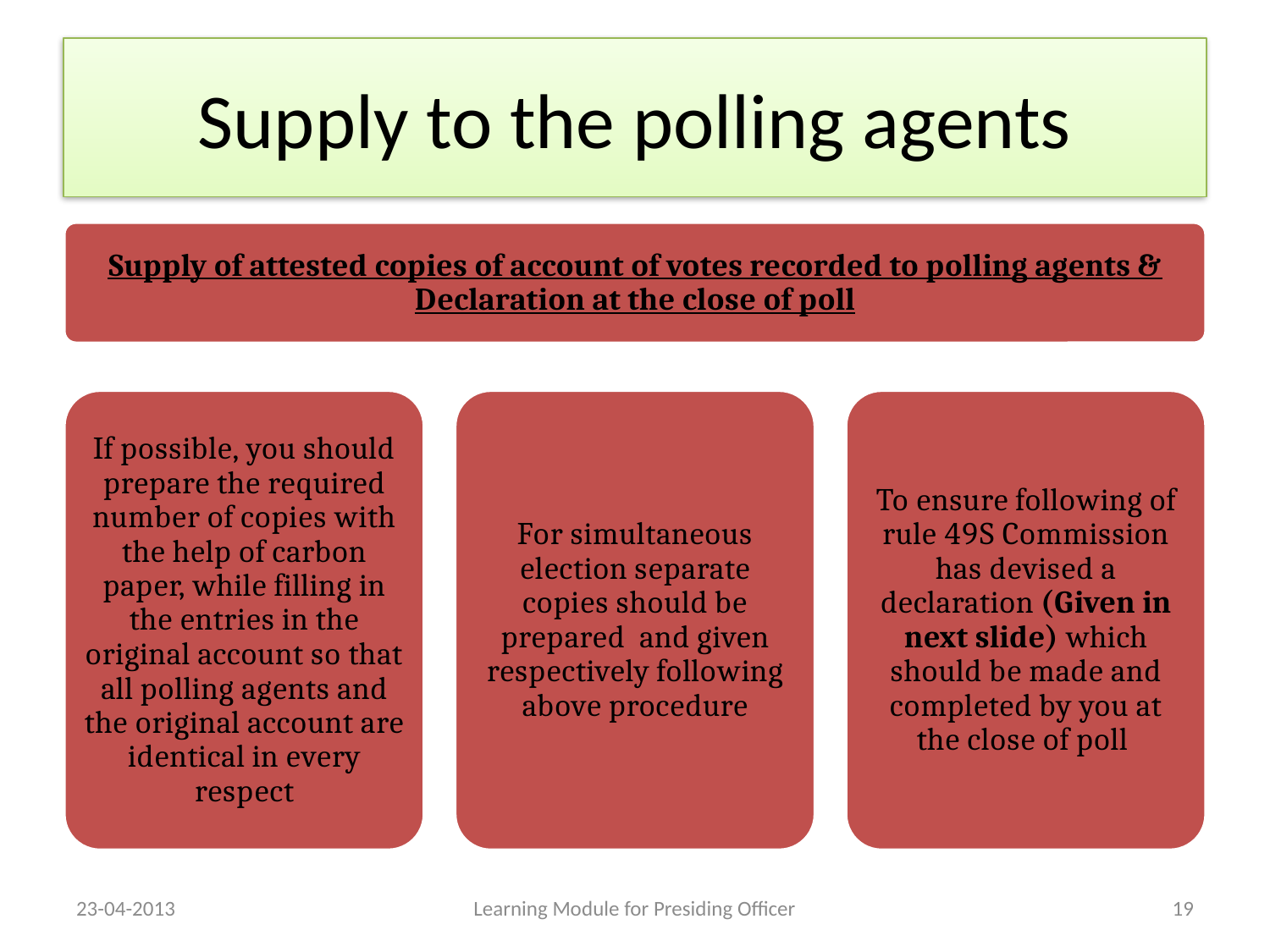

# Supply to the polling agents
Supply of attested copies of account of votes recorded to polling agents & Declaration at the close of poll
If possible, you should prepare the required number of copies with the help of carbon paper, while filling in the entries in the original account so that all polling agents and the original account are identical in every respect
For simultaneous election separate copies should be prepared  and given respectively following above procedure
To ensure following of rule 49S Commission has devised a declaration (Given in next slide) which should be made and completed by you at the close of poll
23-04-2013
Learning Module for Presiding Officer
19